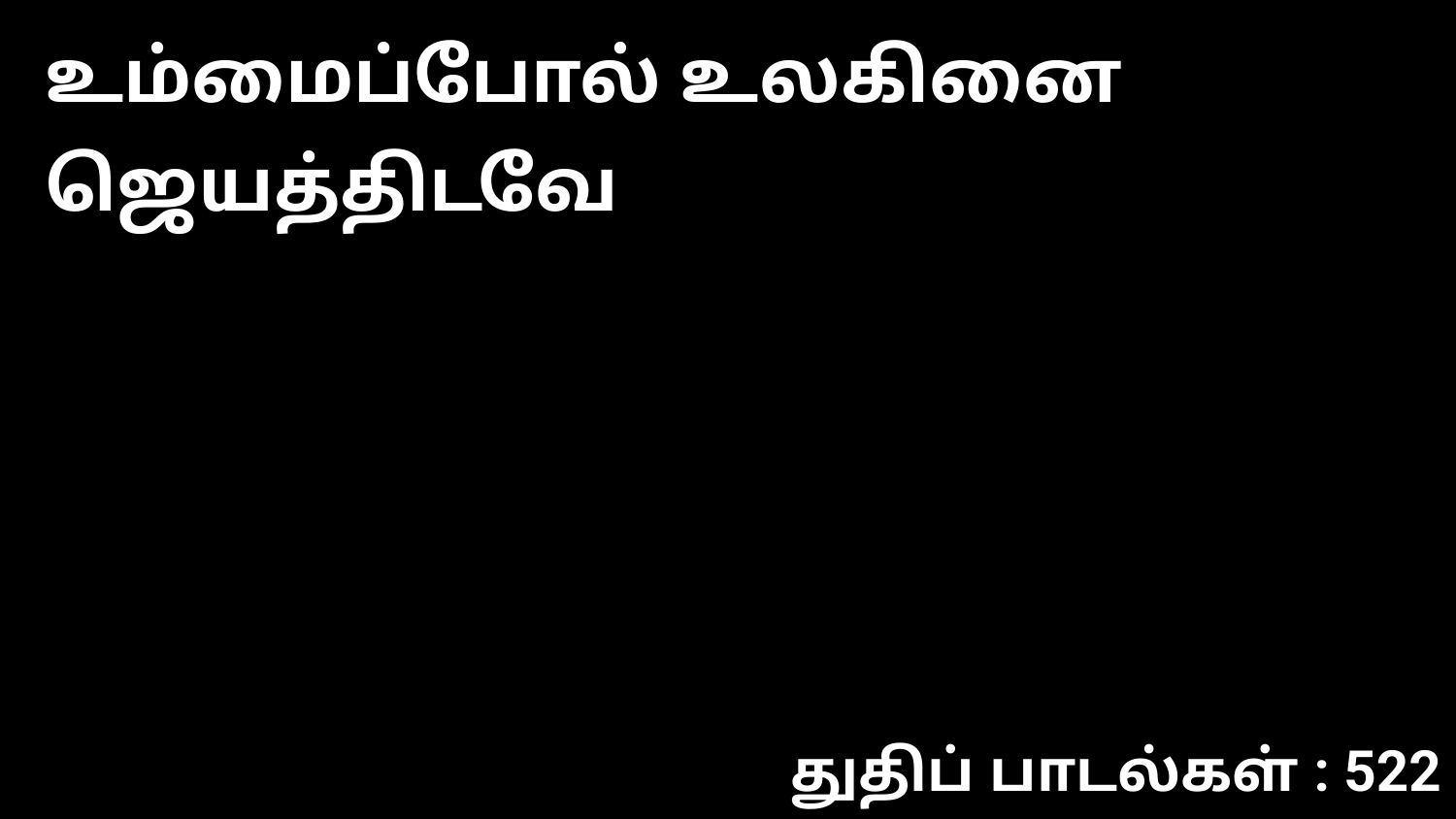

உம்மைப்போல் உலகினை ஜெயத்திடவே
துதிப் பாடல்கள் : 522